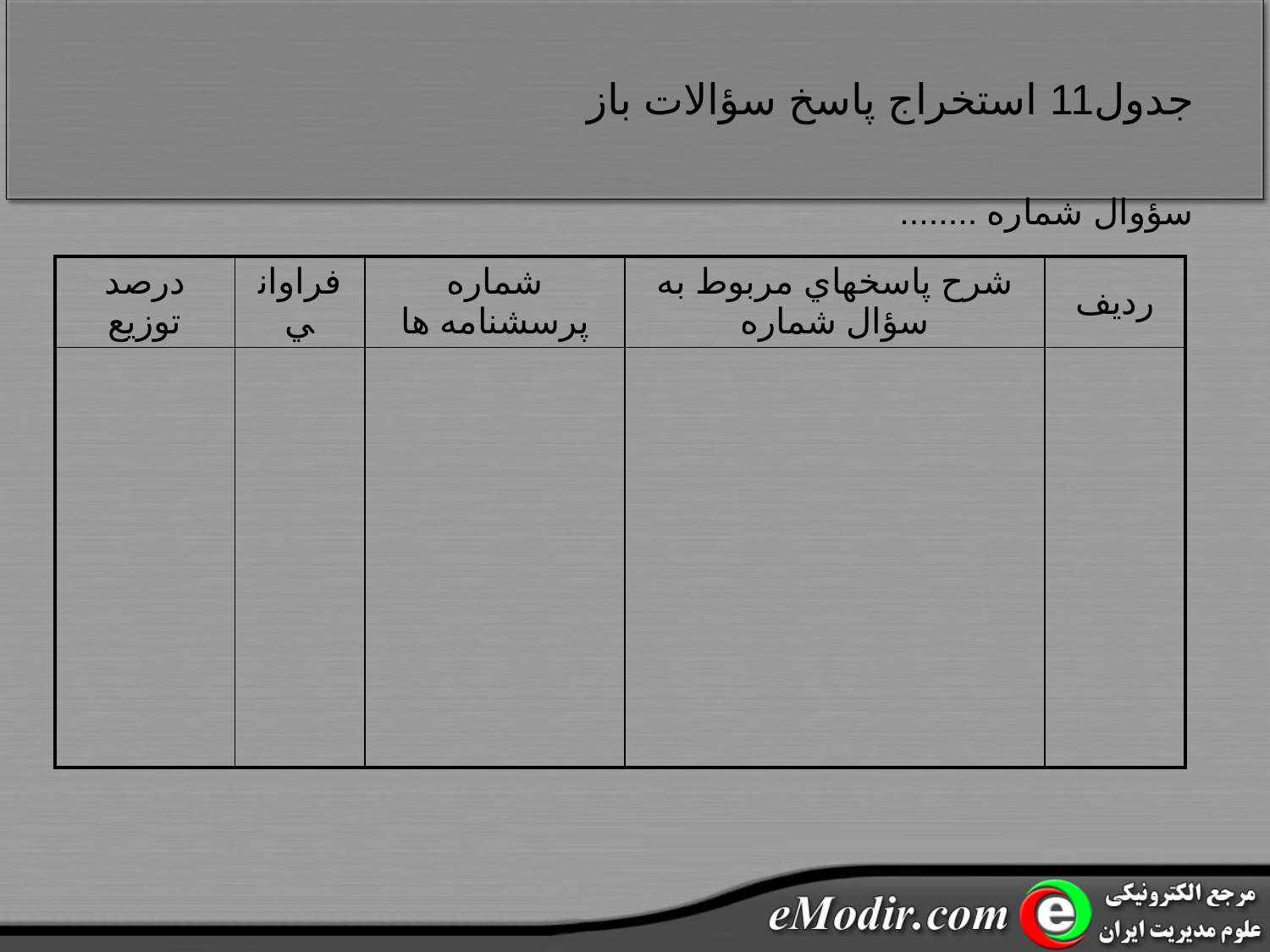

جدول11 استخراج پاسخ سؤالات باز

سؤوال شماره ........

| درصد توزيع | فراواني | شماره پرسشنامه ها | شرح پاسخهاي مربوط به سؤال شماره | رديف |
| --- | --- | --- | --- | --- |
|  |  |  |  |  |